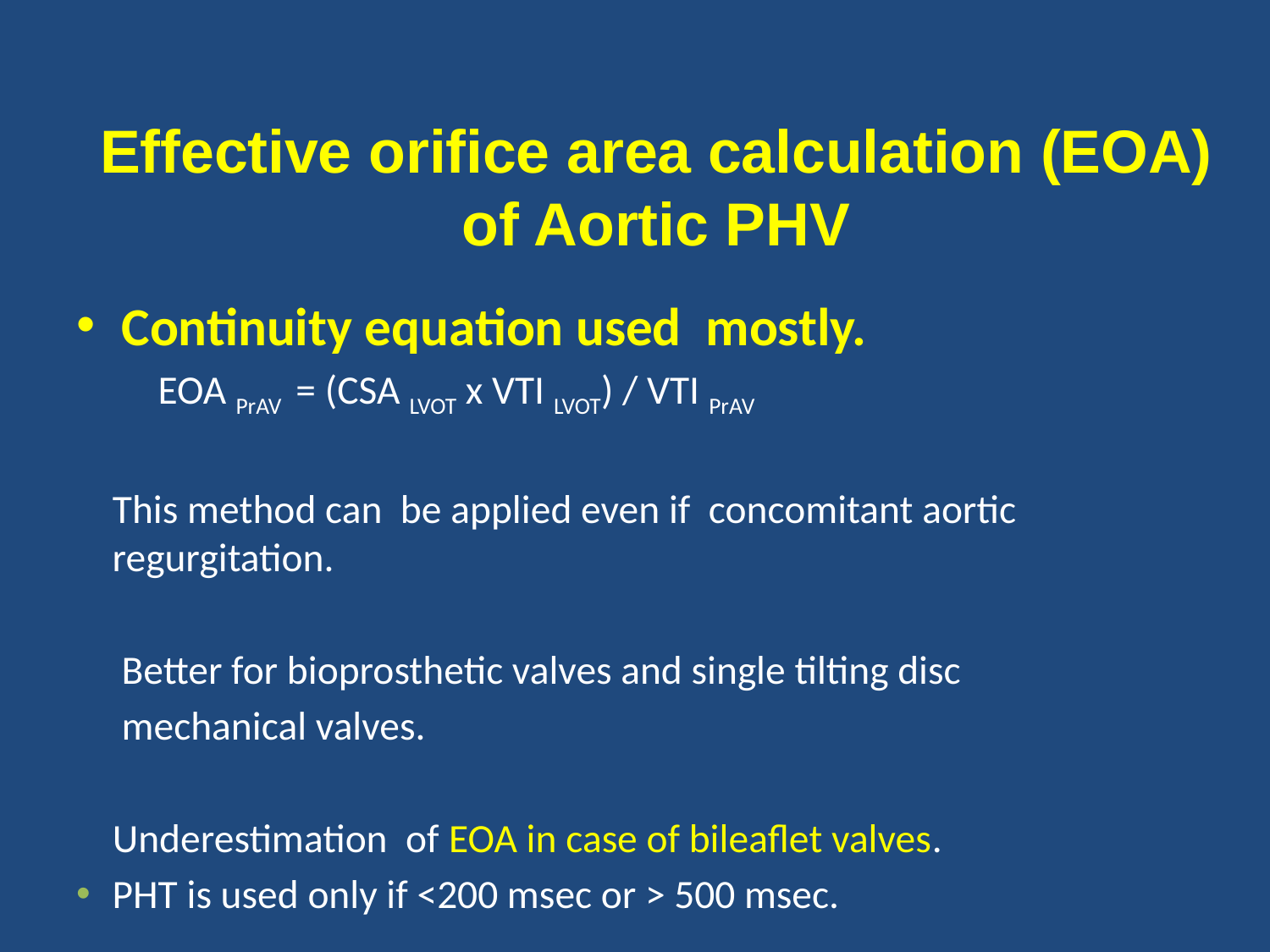

# Effective orifice area calculation (EOA) of Aortic PHV
Continuity equation used  mostly.
         EOA PrAV  = (CSA LVOT x VTI LVOT) / VTI PrAV

    This method can  be applied even if  concomitant aortic regurgitation.

     Better for bioprosthetic valves and single tilting disc
     mechanical valves.

    Underestimation  of EOA in case of bileaflet valves.
PHT is used only if <200 msec or > 500 msec.